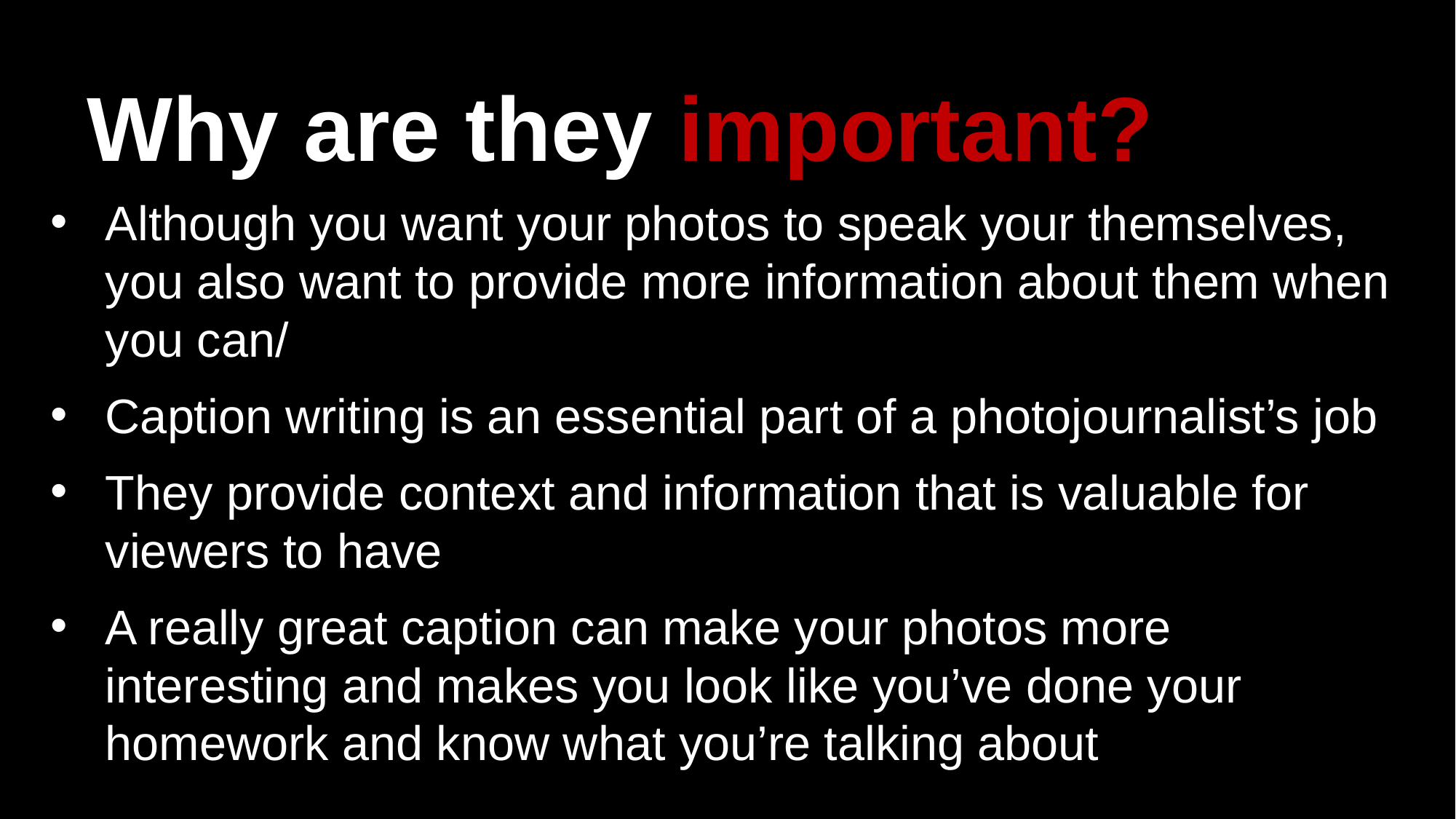

# Why are they important?
Although you want your photos to speak your themselves, you also want to provide more information about them when you can/
Caption writing is an essential part of a photojournalist’s job
They provide context and information that is valuable for viewers to have
A really great caption can make your photos more interesting and makes you look like you’ve done your homework and know what you’re talking about